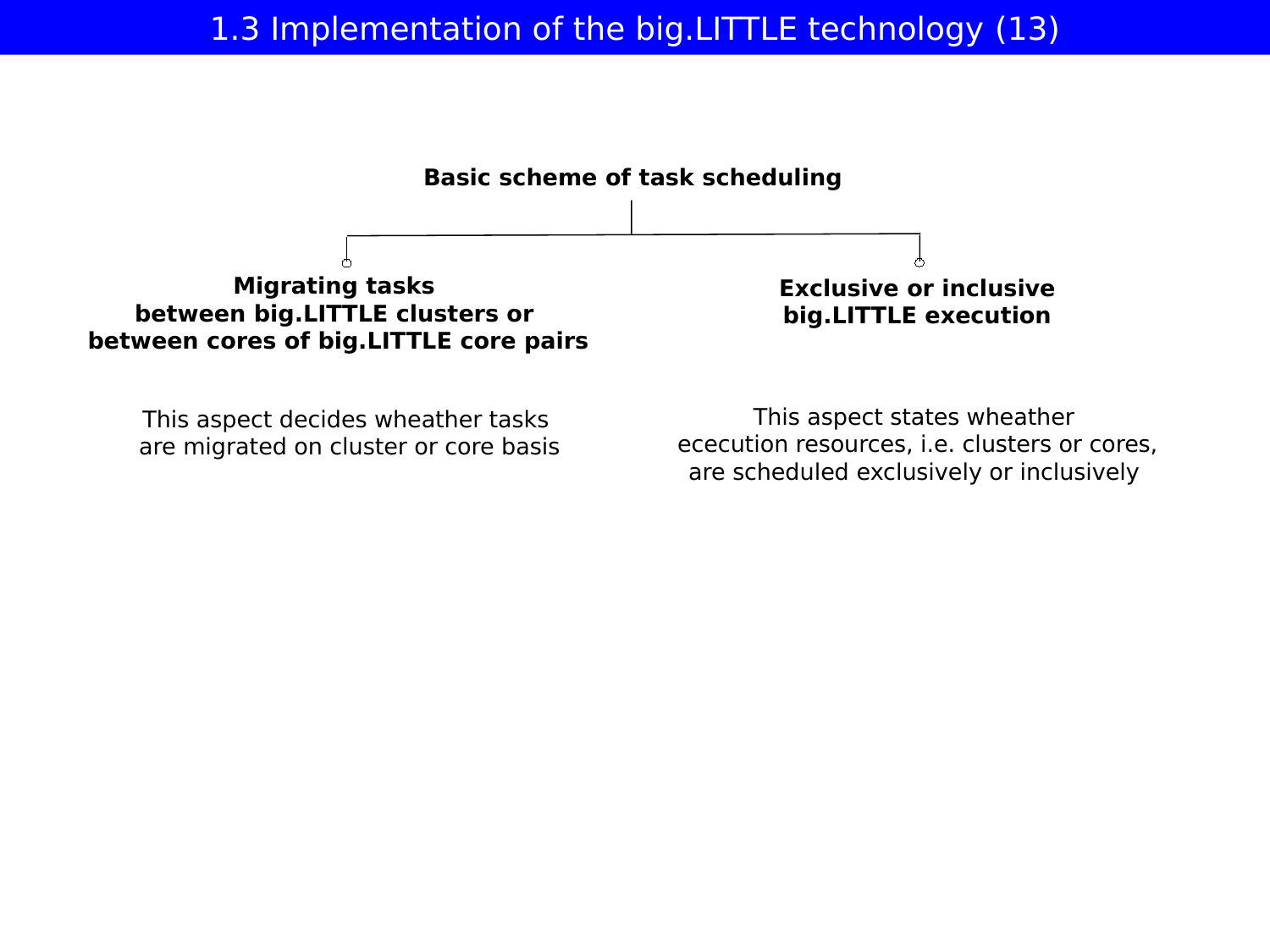

# 1.3 Implementation of the big.LITTLE technology (13)
Basic scheme of task scheduling

Migrating tasks
between big.LITTLE clusters or
between cores of big.LITTLE core pairs
Exclusive or inclusive big.LITTLE execution
This aspect states wheather
 ececution resources, i.e. clusters or cores,
are scheduled exclusively or inclusively
This aspect decides wheather tasks
 are migrated on cluster or core basis